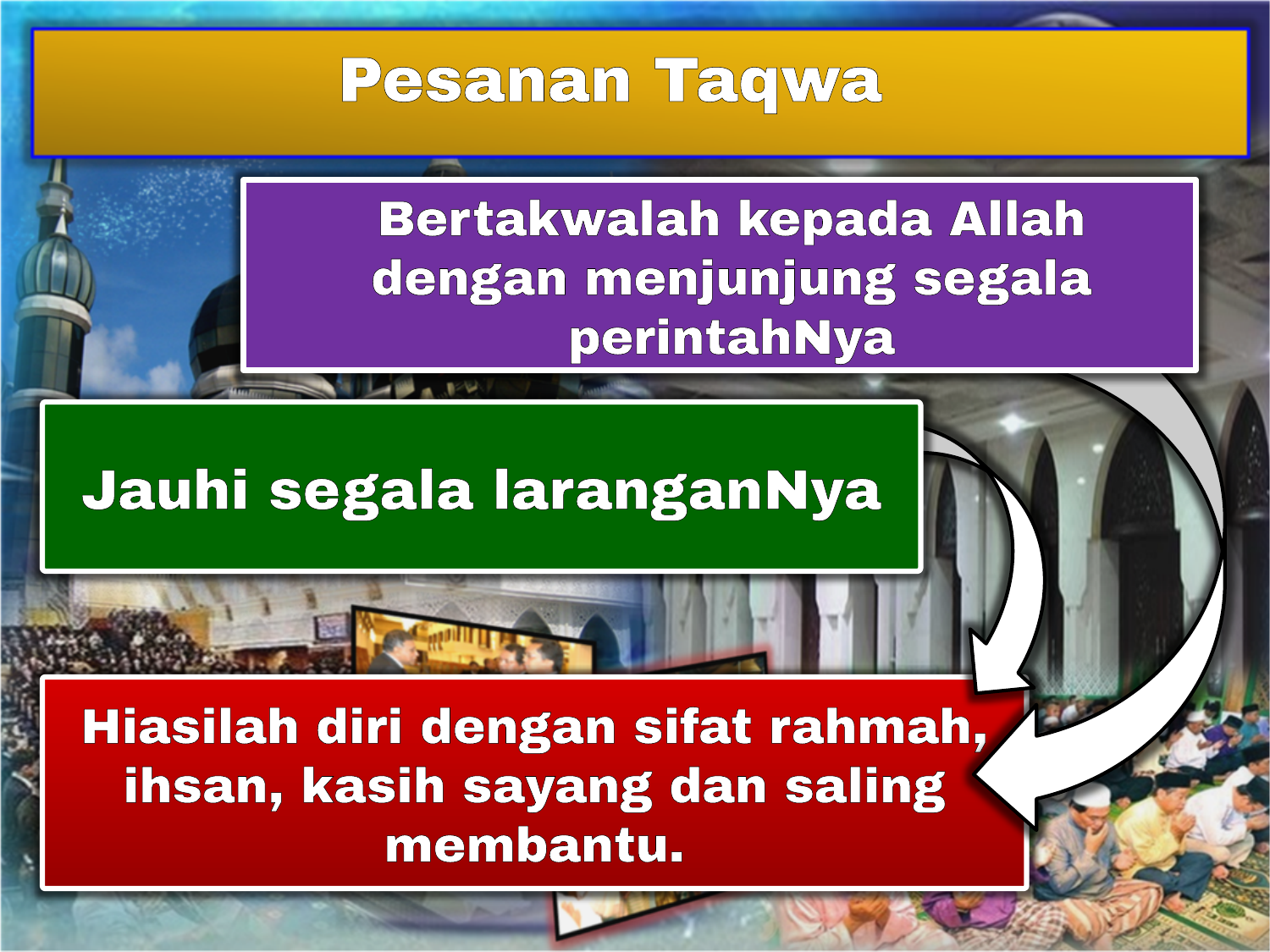

Pesanan Taqwa
Bertakwalah kepada Allah dengan menjunjung segala perintahNya
Jauhi segala laranganNya

Hiasilah diri dengan sifat rahmah, ihsan, kasih sayang dan saling membantu.